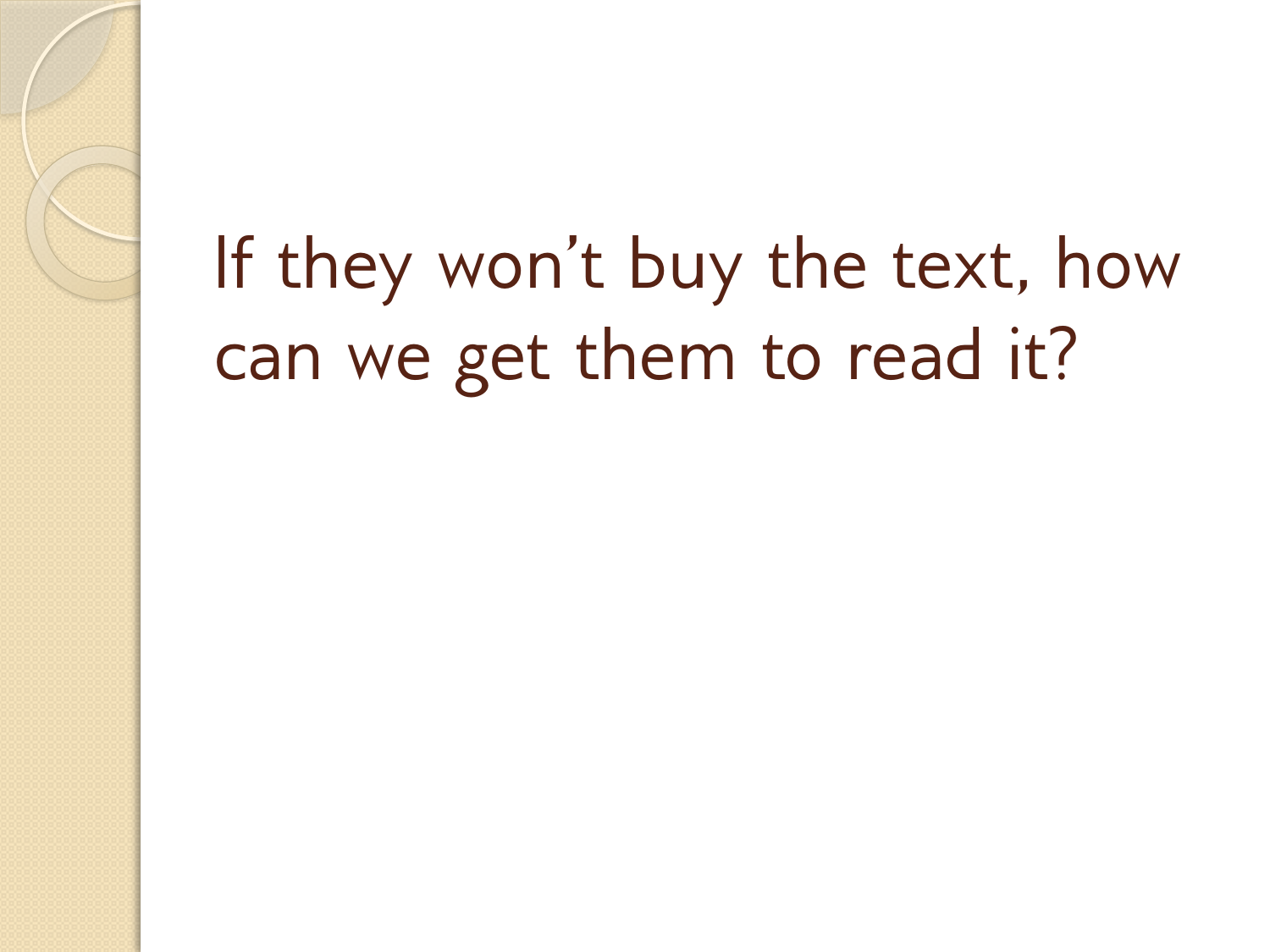

# If they won’t buy the text, how can we get them to read it?